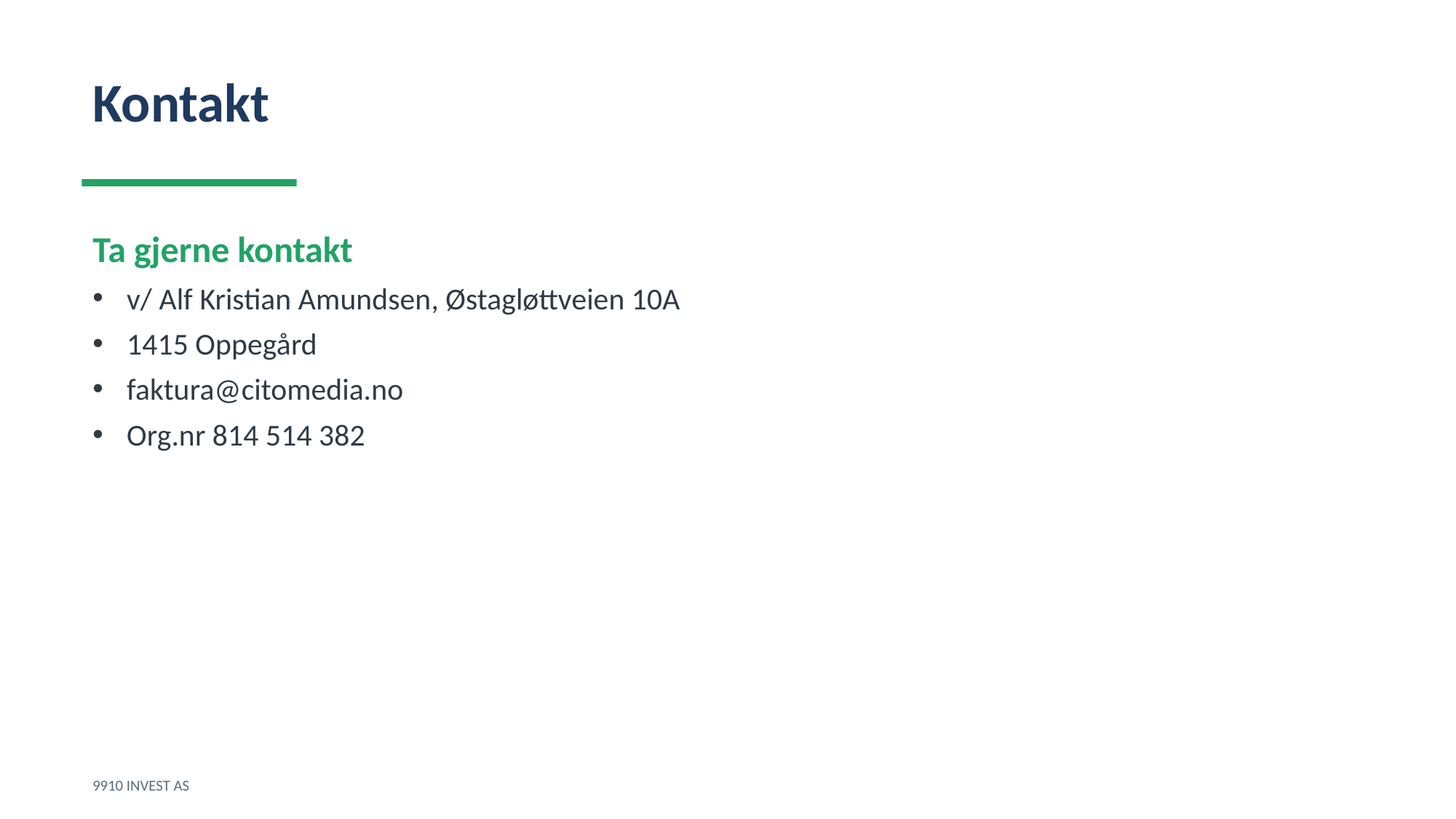

Kontakt

Ta gjerne kontakt
v/ Alf Kristian Amundsen, Østagløttveien 10A
1415 Oppegård
faktura@citomedia.no
Org.nr 814 514 382
9910 INVEST AS